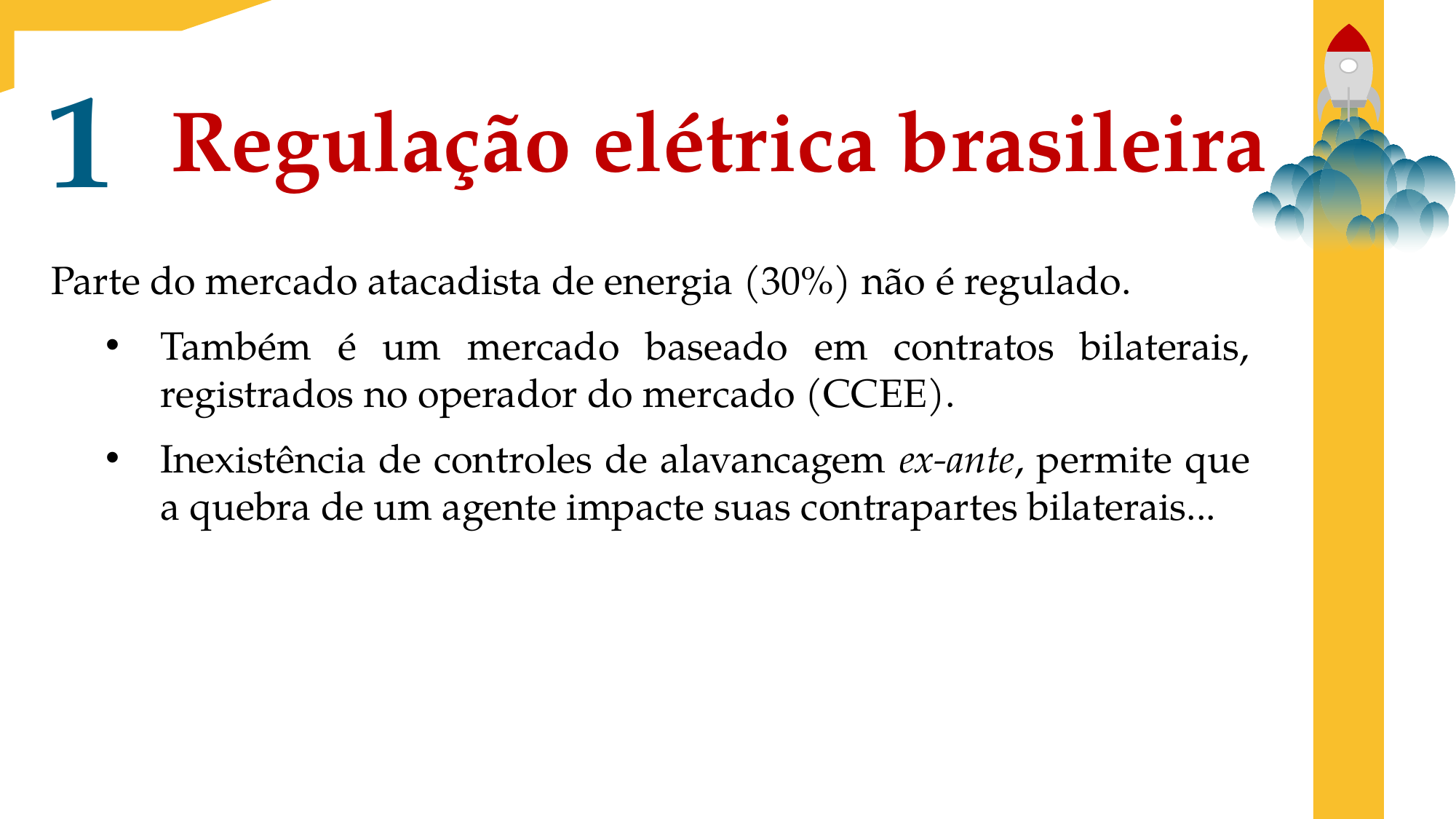

1

Regulação elétrica brasileira
Parte do mercado atacadista de energia (30%) não é regulado.
Também é um mercado baseado em contratos bilaterais, registrados no operador do mercado (CCEE).
Inexistência de controles de alavancagem ex-ante, permite que a quebra de um agente impacte suas contrapartes bilaterais...